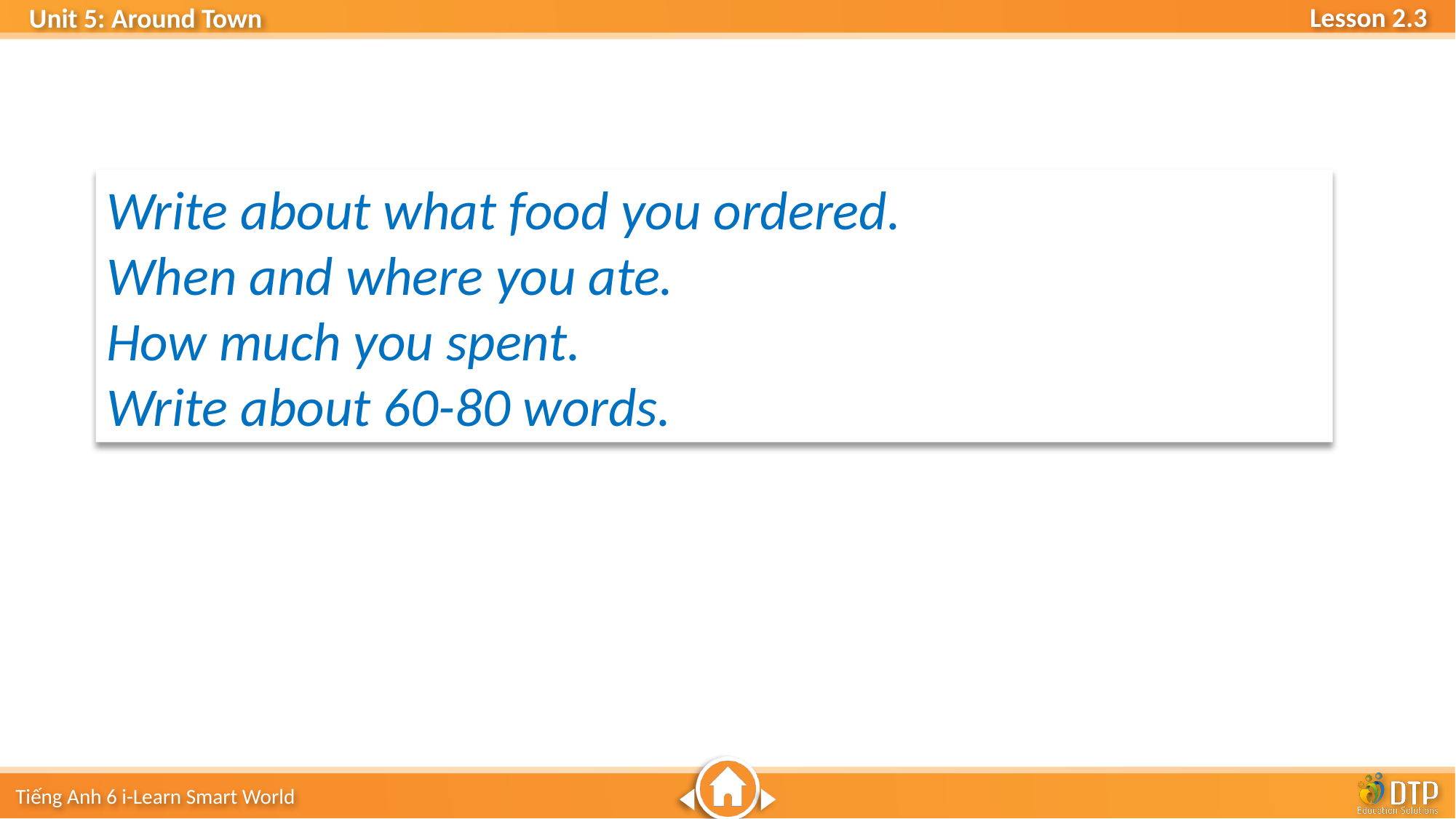

Write about what food you ordered.
When and where you ate.
How much you spent.
Write about 60-80 words.